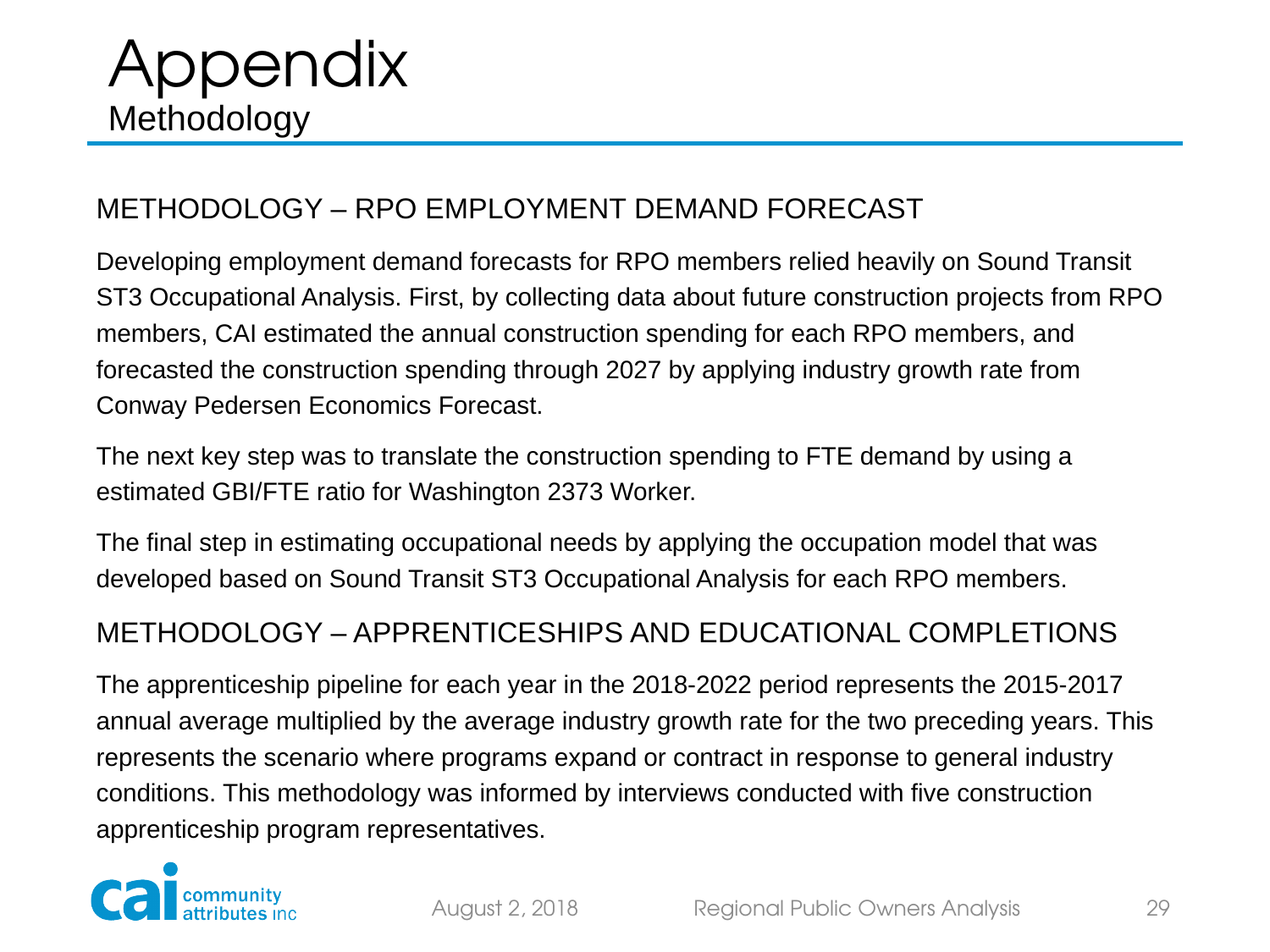

# Appendix Methodology
METHODOLOGY – RPO EMPLOYMENT DEMAND FORECAST
Developing employment demand forecasts for RPO members relied heavily on Sound Transit ST3 Occupational Analysis. First, by collecting data about future construction projects from RPO members, CAI estimated the annual construction spending for each RPO members, and forecasted the construction spending through 2027 by applying industry growth rate from Conway Pedersen Economics Forecast.
The next key step was to translate the construction spending to FTE demand by using a estimated GBI/FTE ratio for Washington 2373 Worker.
The final step in estimating occupational needs by applying the occupation model that was developed based on Sound Transit ST3 Occupational Analysis for each RPO members.
METHODOLOGY – APPRENTICESHIPS AND EDUCATIONAL COMPLETIONS
The apprenticeship pipeline for each year in the 2018-2022 period represents the 2015-2017 annual average multiplied by the average industry growth rate for the two preceding years. This represents the scenario where programs expand or contract in response to general industry conditions. This methodology was informed by interviews conducted with five construction apprenticeship program representatives.
August 2, 2018
Regional Public Owners Analysis
29